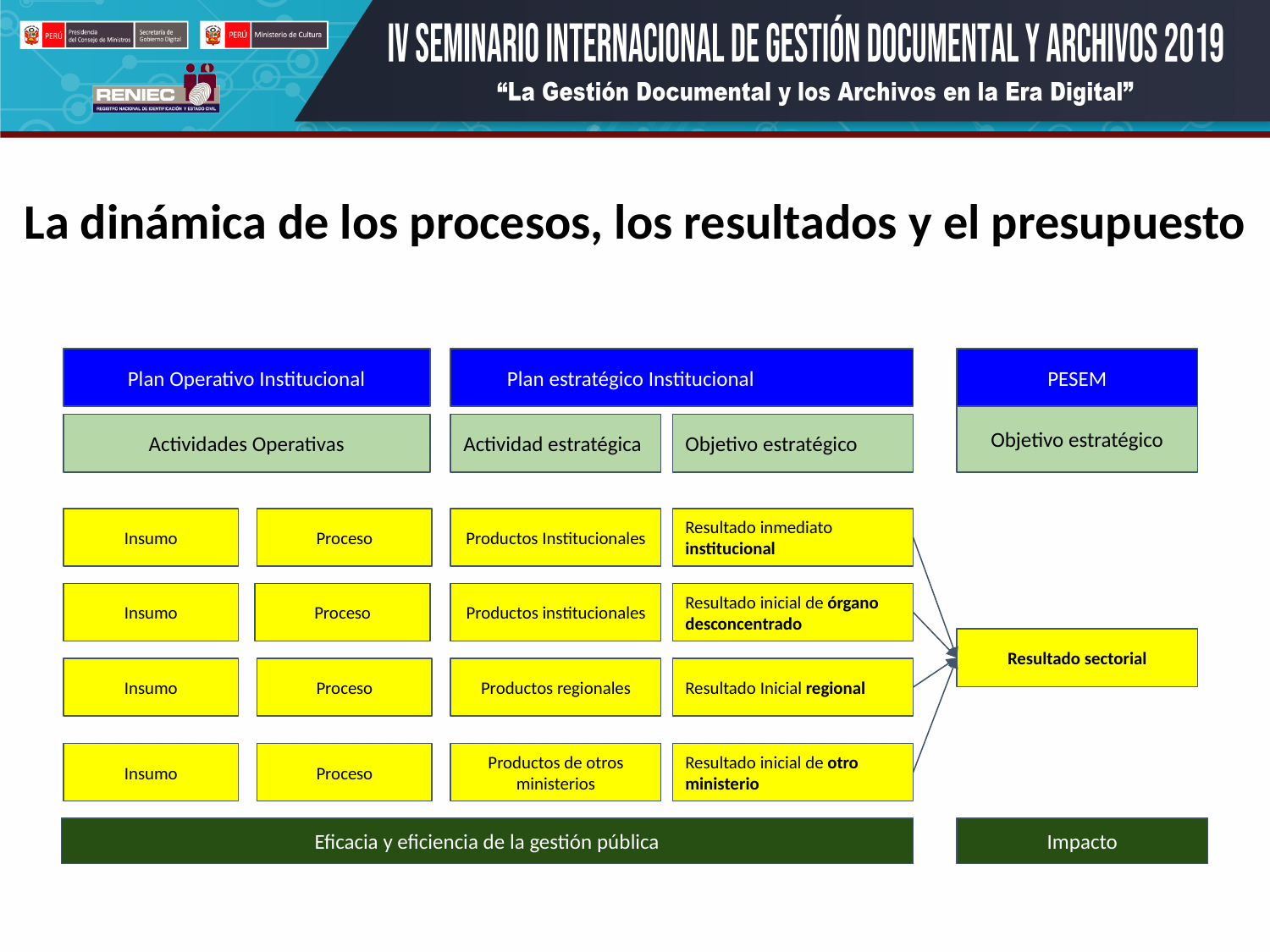

La dinámica de los procesos, los resultados y el presupuesto
Plan Operativo Institucional
         Plan estratégico Institucional
PESEM
Objetivo estratégico
Actividades Operativas
Actividad estratégica
Objetivo estratégico
Proceso
Insumo
Productos Institucionales
Resultado inmediato institucional
Insumo
Proceso
Productos institucionales
Resultado inicial de órgano desconcentrado
Resultado sectorial
Insumo
Proceso
Productos regionales
Resultado Inicial regional
Insumo
Proceso
Productos de otros ministerios
Resultado inicial de otro ministerio
Eficacia y eficiencia de la gestión pública
Impacto